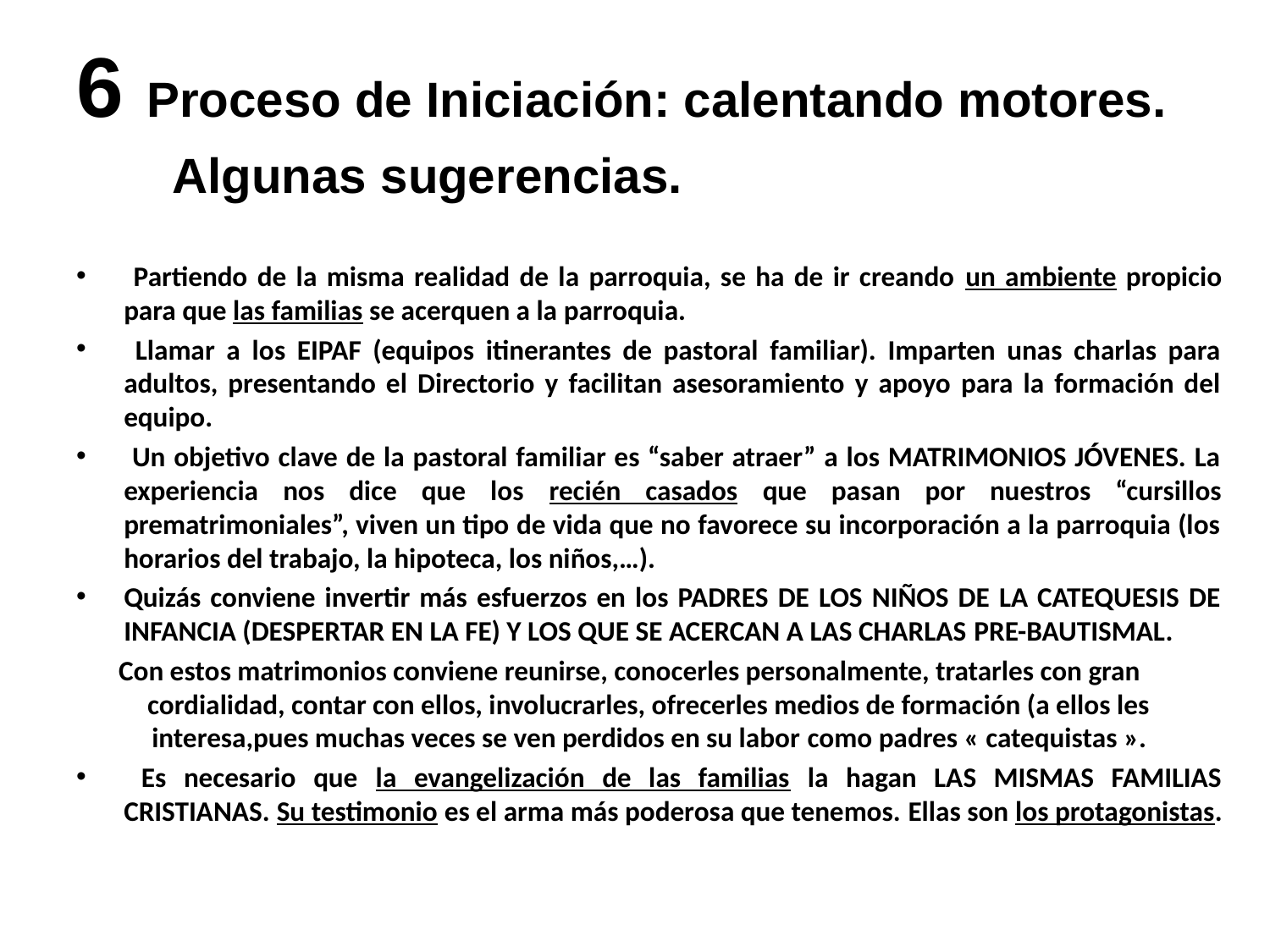

6 Proceso de Iniciación: calentando motores.
       Algunas sugerencias.

 Partiendo de la misma realidad de la parroquia, se ha de ir creando un ambiente propicio para que las familias se acerquen a la parroquia.
 Llamar a los EIPAF (equipos itinerantes de pastoral familiar). Imparten unas charlas para adultos, presentando el Directorio y facilitan asesoramiento y apoyo para la formación del equipo.
 Un objetivo clave de la pastoral familiar es “saber atraer” a los MATRIMONIOS JÓVENES. La experiencia nos dice que los recién casados que pasan por nuestros “cursillos prematrimoniales”, viven un tipo de vida que no favorece su incorporación a la parroquia (los horarios del trabajo, la hipoteca, los niños,…).
Quizás conviene invertir más esfuerzos en los PADRES DE LOS NIÑOS DE LA CATEQUESIS DE INFANCIA (DESPERTAR EN LA FE) Y LOS QUE SE ACERCAN A LAS CHARLAS PRE-BAUTISMAL.
    Con estos matrimonios conviene reunirse, conocerles personalmente, tratarles con gran           cordialidad, contar con ellos, involucrarles, ofrecerles medios de formación (a ellos les interesa,pues muchas veces se ven perdidos en su labor como padres « catequistas ».
 Es necesario que la evangelización de las familias la hagan LAS MISMAS FAMILIAS CRISTIANAS. Su testimonio es el arma más poderosa que tenemos. Ellas son los protagonistas.
#